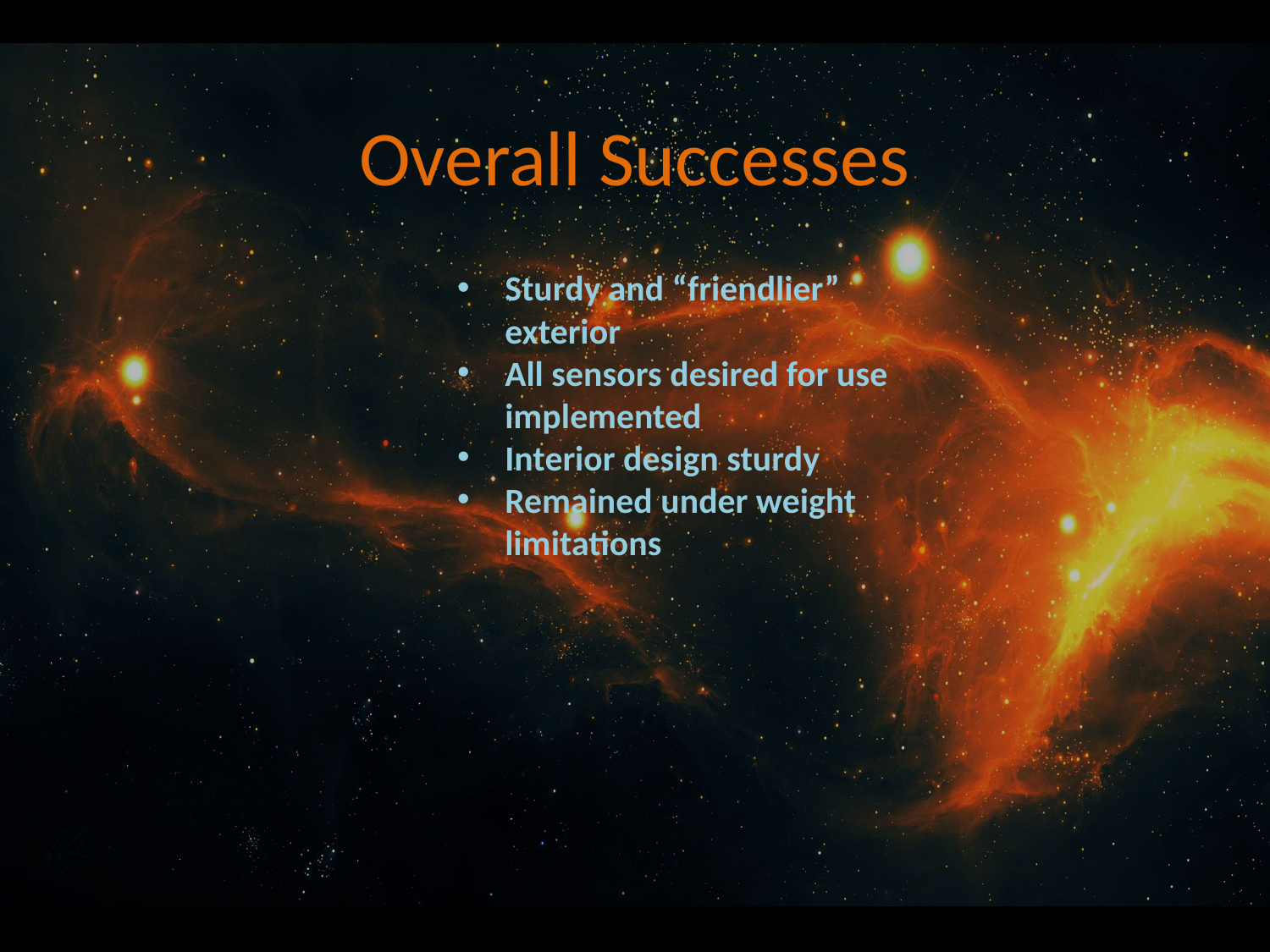

# Overall Successes
Sturdy and “friendlier” exterior
All sensors desired for use implemented
Interior design sturdy
Remained under weight limitations